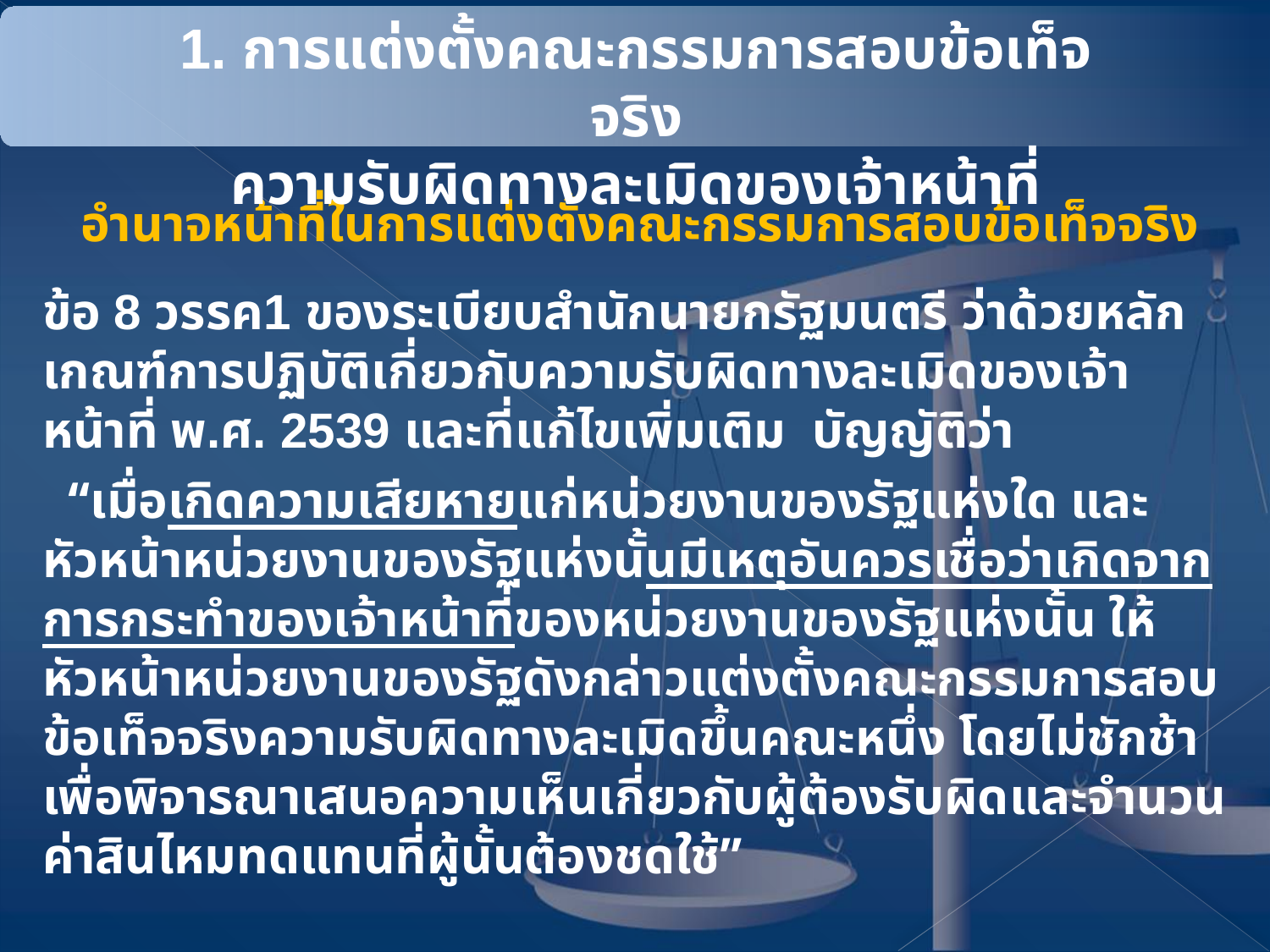

1. การแต่งตั้งคณะกรรมการสอบข้อเท็จจริง
ความรับผิดทางละเมิดของเจ้าหน้าที่
อำนาจหน้าที่ในการแต่งตั้งคณะกรรมการสอบข้อเท็จจริง
ข้อ 8 วรรค1 ของระเบียบสำนักนายกรัฐมนตรี ว่าด้วยหลักเกณฑ์การปฏิบัติเกี่ยวกับความรับผิดทางละเมิดของเจ้าหน้าที่ พ.ศ. 2539 และที่แก้ไขเพิ่มเติม  บัญญัติว่า
  “เมื่อเกิดความเสียหายแก่หน่วยงานของรัฐแห่งใด และหัวหน้าหน่วยงานของรัฐแห่งนั้นมีเหตุอันควรเชื่อว่าเกิดจากการกระทําของเจ้าหน้าที่ของหน่วยงานของรัฐแห่งนั้น ให้หัวหน้าหน่วยงานของรัฐดังกล่าวแต่งตั้งคณะกรรมการสอบข้อเท็จจริงความรับผิดทางละเมิดขึ้นคณะหนึ่ง โดยไม่ชักช้า เพื่อพิจารณาเสนอความเห็นเกี่ยวกับผู้ต้องรับผิดและจํานวนค่าสินไหมทดแทนที่ผู้นั้นต้องชดใช้”